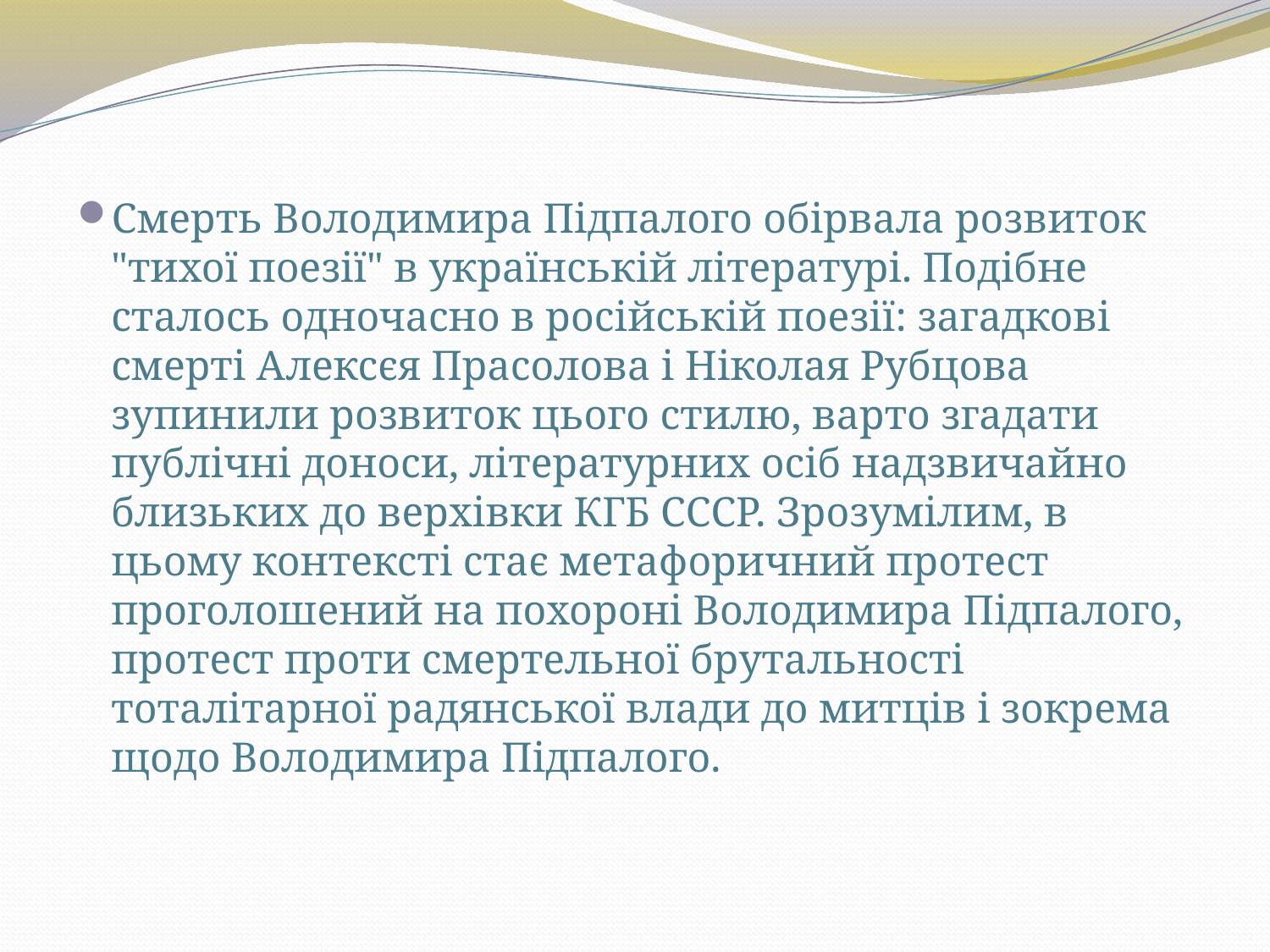

Смерть Володимира Підпалого обірвала розвиток "тихої поезії" в українській літературі. Подібне сталось одночасно в російській поезії: загадкові смерті Алексєя Прасолова і Ніколая Рубцова зупинили розвиток цього стилю, варто згадати публічні доноси, літературних осіб надзвичайно близьких до верхівки КГБ СССР. Зрозумілим, в цьому контексті стає метафоричний протест проголошений на похороні Володимира Підпалого, протест проти смертельної брутальності тоталітарної радянської влади до митців і зокрема щодо Володимира Підпалого.